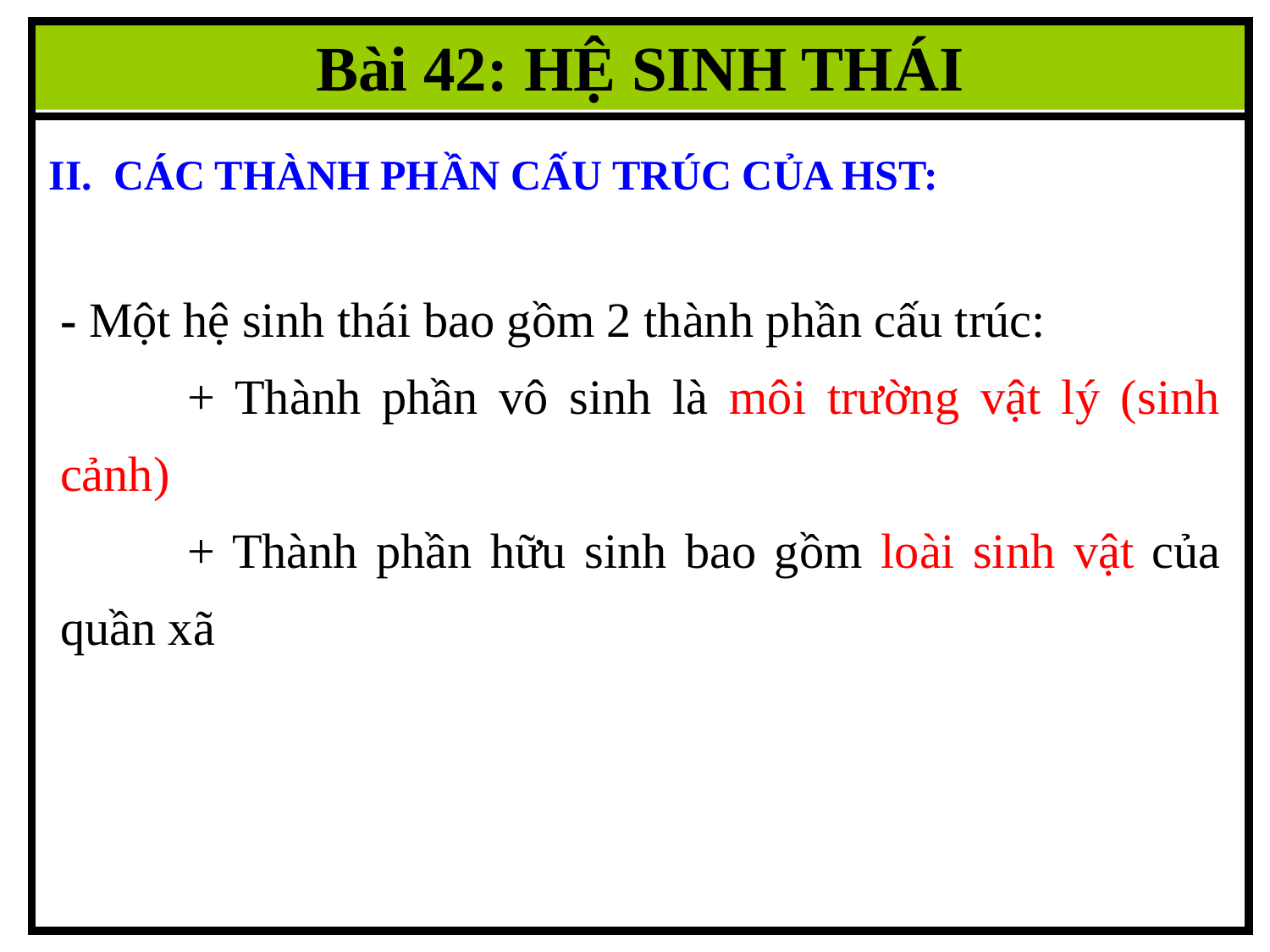

Bài 42: HỆ SINH THÁI

II.  CÁC THÀNH PHẦN CẤU TRÚC CỦA HST:
- Một hệ sinh thái bao gồm 2 thành phần cấu trúc:
	+ Thành phần vô sinh là môi trường vật lý (sinh cảnh)
	+ Thành phần hữu sinh bao gồm loài sinh vật của quần xã